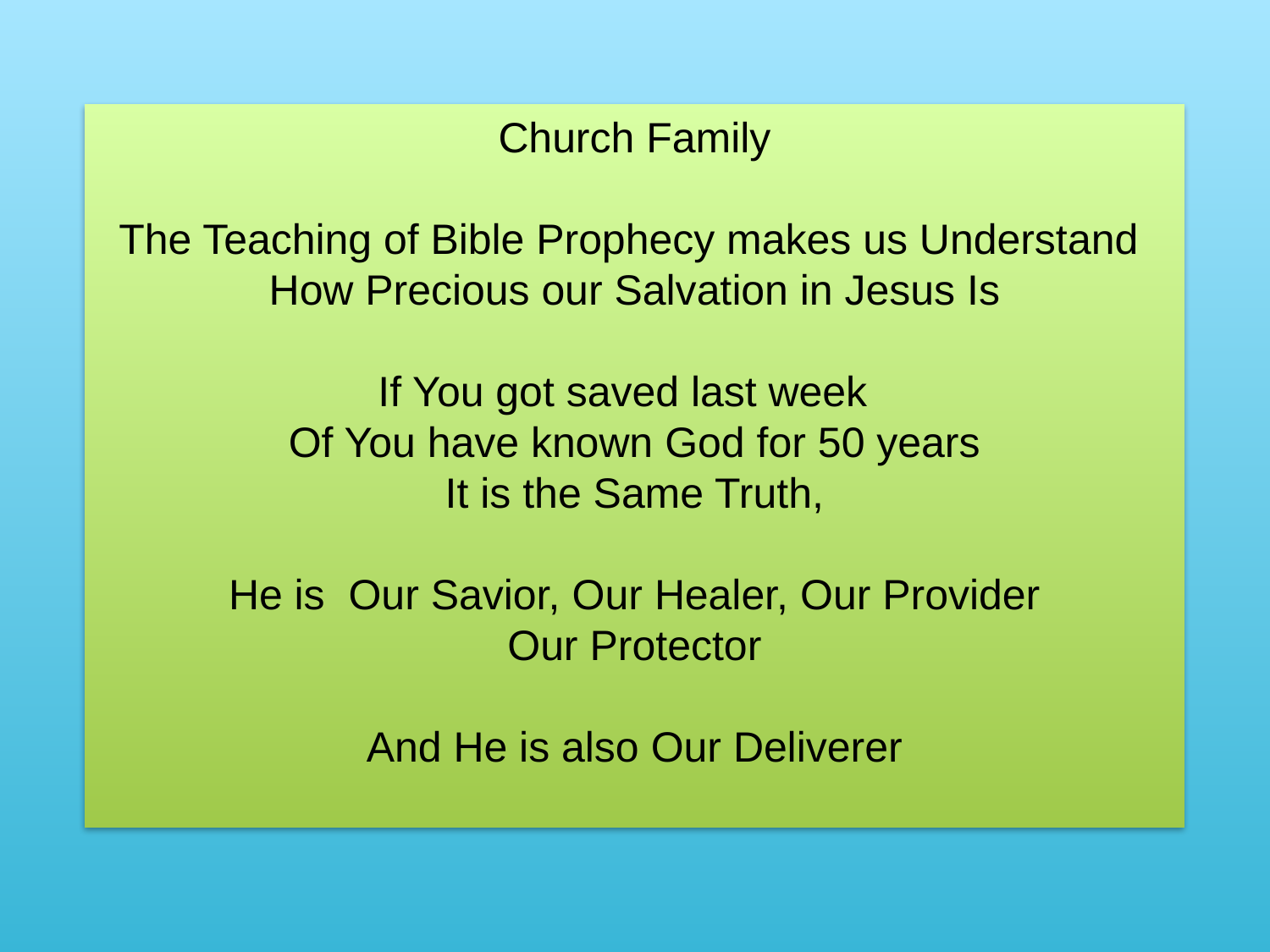

Church Family

The Teaching of Bible Prophecy makes us Understand
How Precious our Salvation in Jesus Is

If You got saved last week
Of You have known God for 50 years
It is the Same Truth,

He is  Our Savior, Our Healer, Our Provider
Our Protector

And He is also Our Deliverer